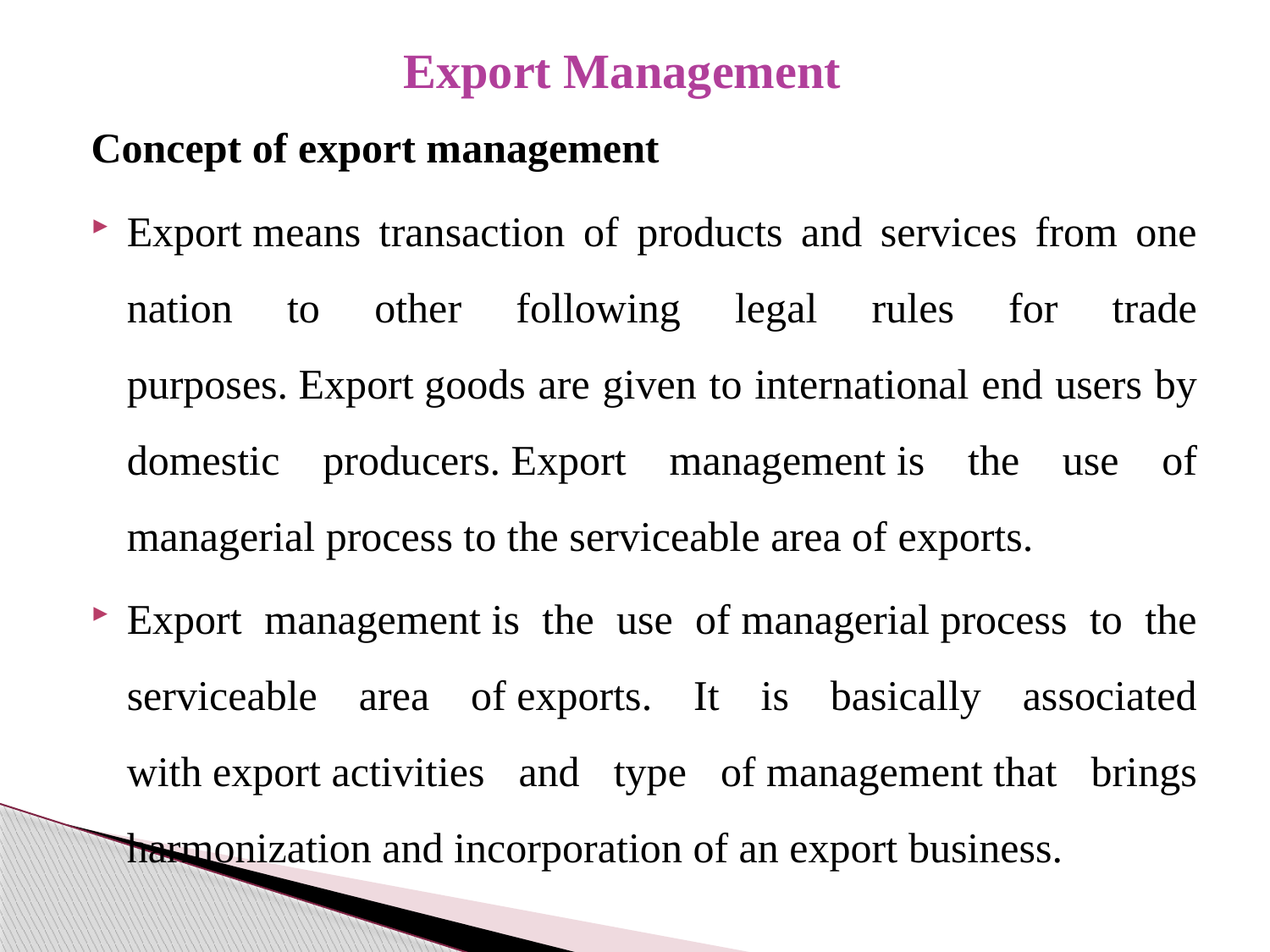

# Export Management
Concept of export management
Export means transaction of products and services from one nation to other following legal rules for trade purposes. Export goods are given to international end users by domestic producers. Export management is the use of managerial process to the serviceable area of exports.
Export management is the use of managerial process to the serviceable area of exports. It is basically associated with export activities and type of management that brings harmonization and incorporation of an export business.